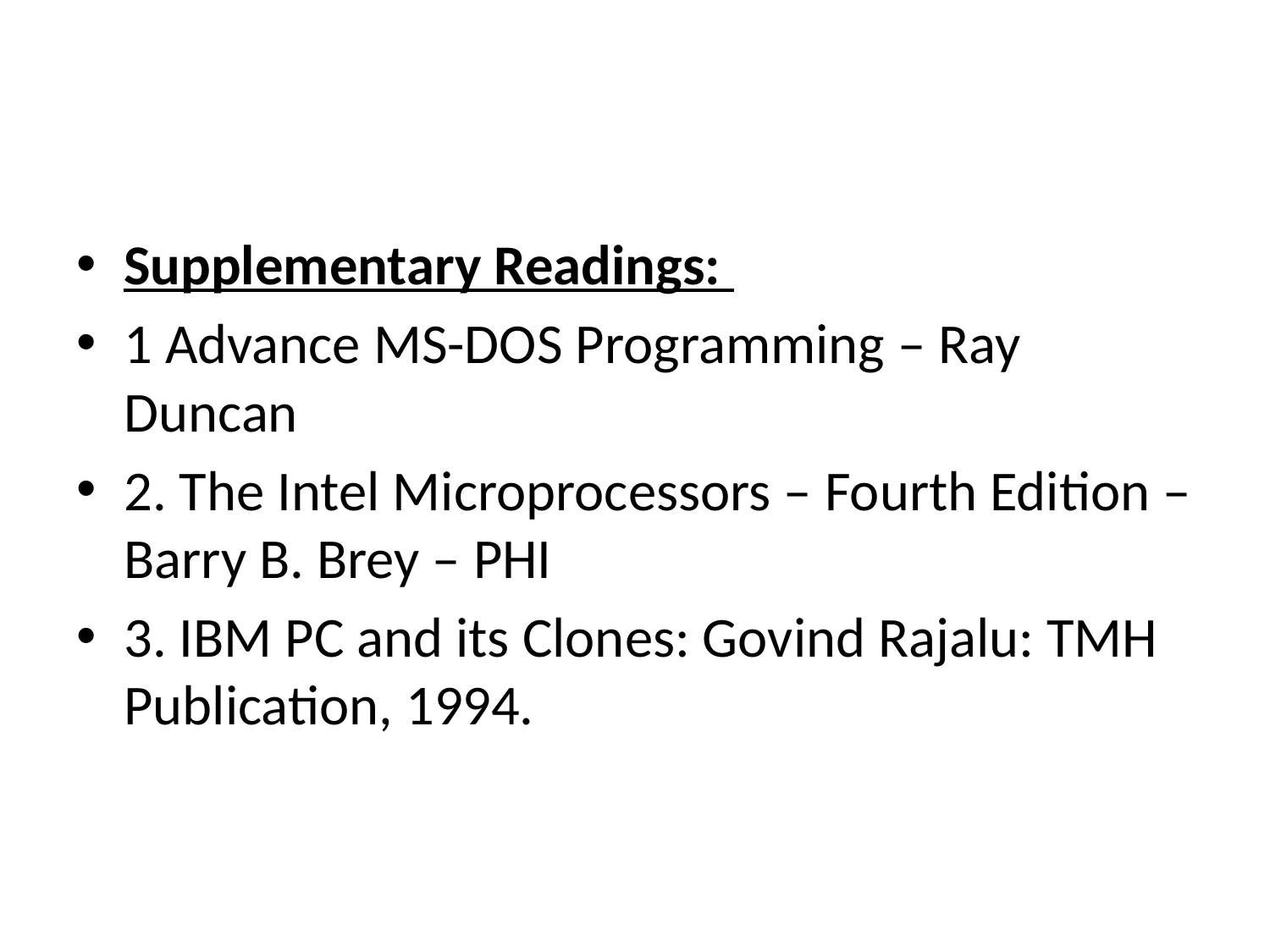

#
Supplementary Readings:
1 Advance MS-DOS Programming – Ray Duncan
2. The Intel Microprocessors – Fourth Edition – Barry B. Brey – PHI
3. IBM PC and its Clones: Govind Rajalu: TMH Publication, 1994.